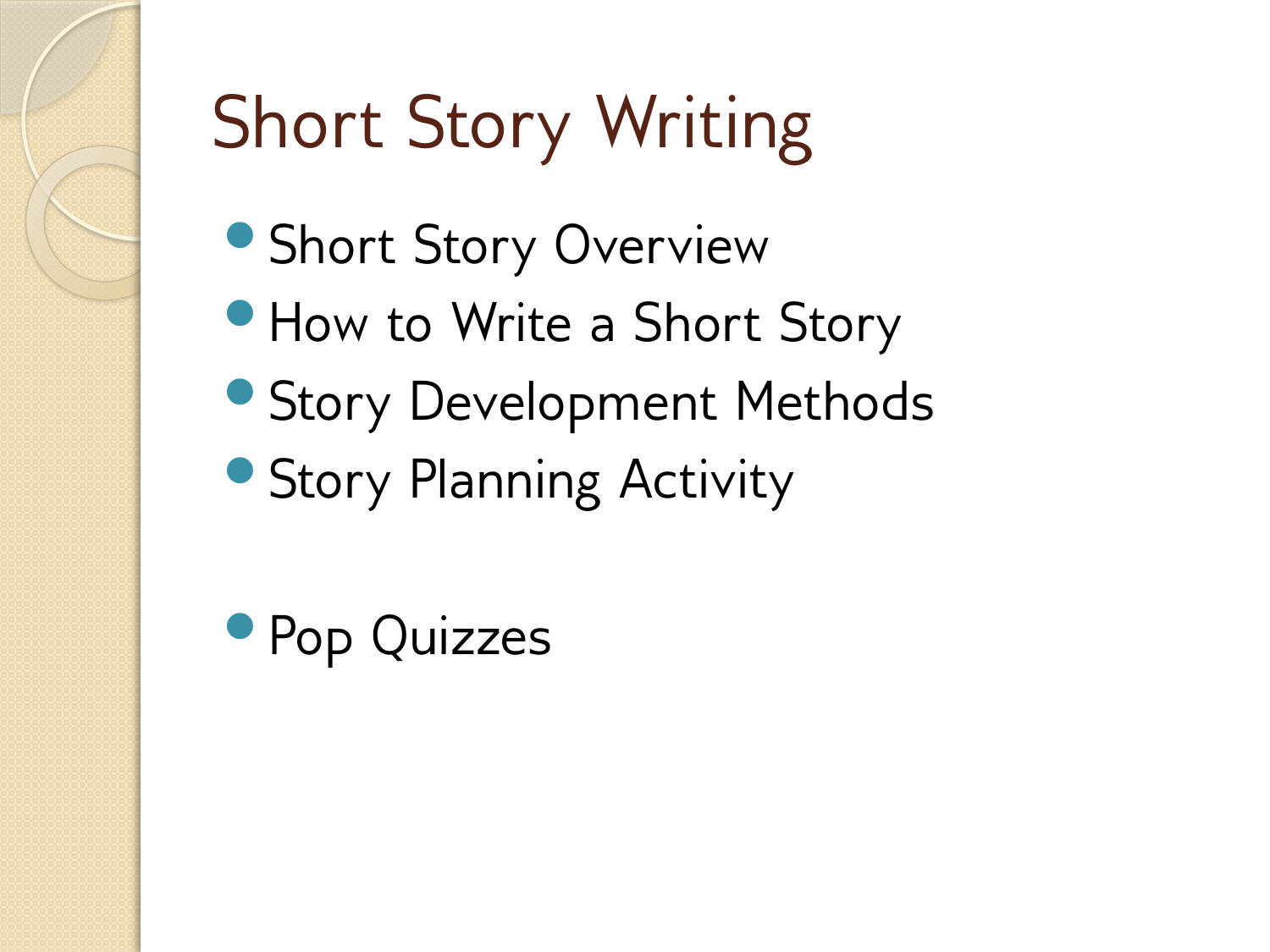

# Short Story Writing
Short Story Overview
How to Write a Short Story
Story Development Methods
Story Planning Activity

Pop Quizzes